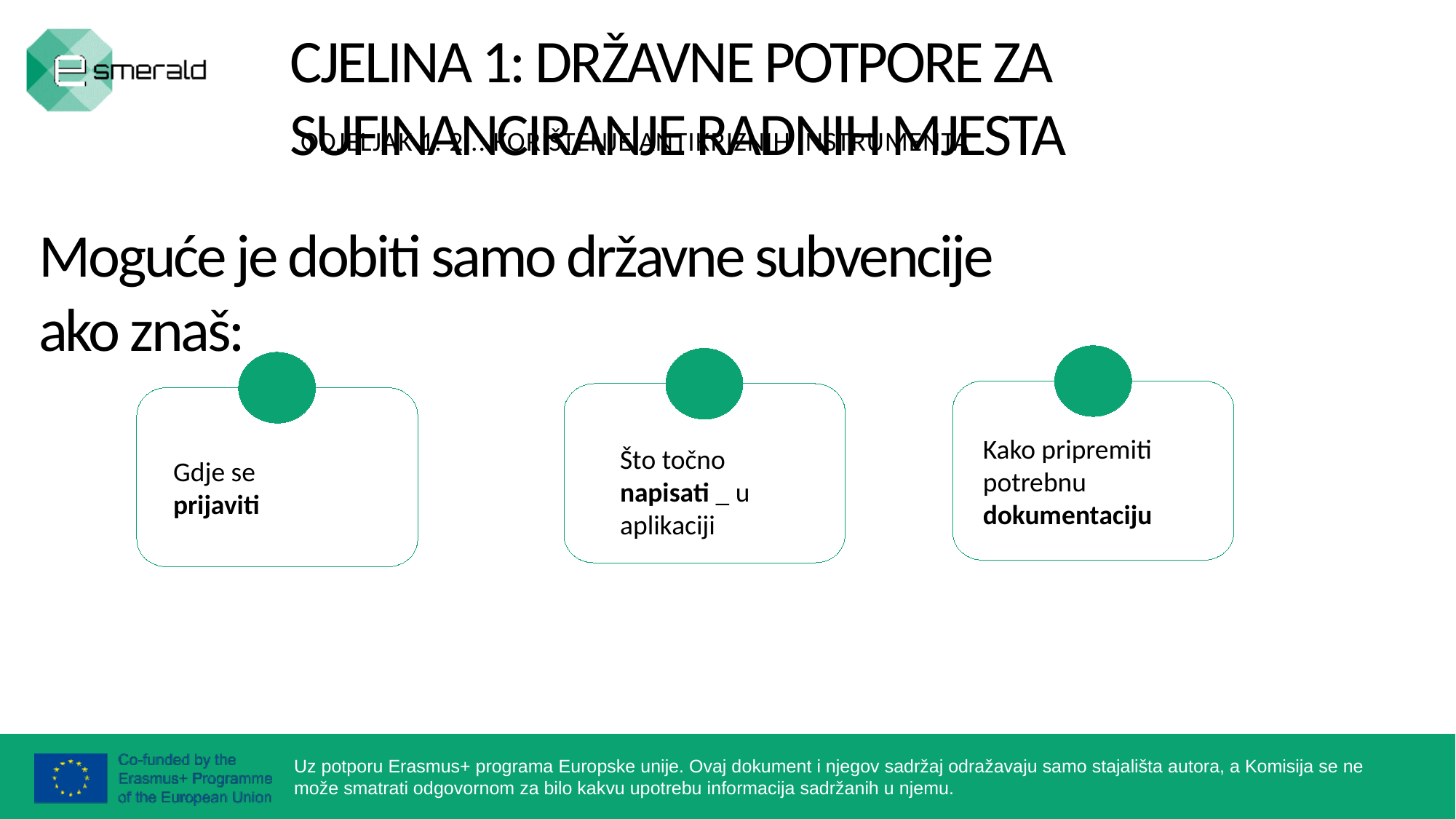

CJELINA 1: DRŽAVNE POTPORE ZA SUFINANCIRANJE RADNIH MJESTA
ODJELJAK 1. 2 .: KORIŠTENJE ANTIKRIZNIH INSTRUMENTA
Moguće je dobiti samo državne subvencije
ako znaš:

W
A

C
D

Kako pripremiti potrebnu dokumentaciju
Što točno napisati _ u aplikaciji
Gdje se prijaviti